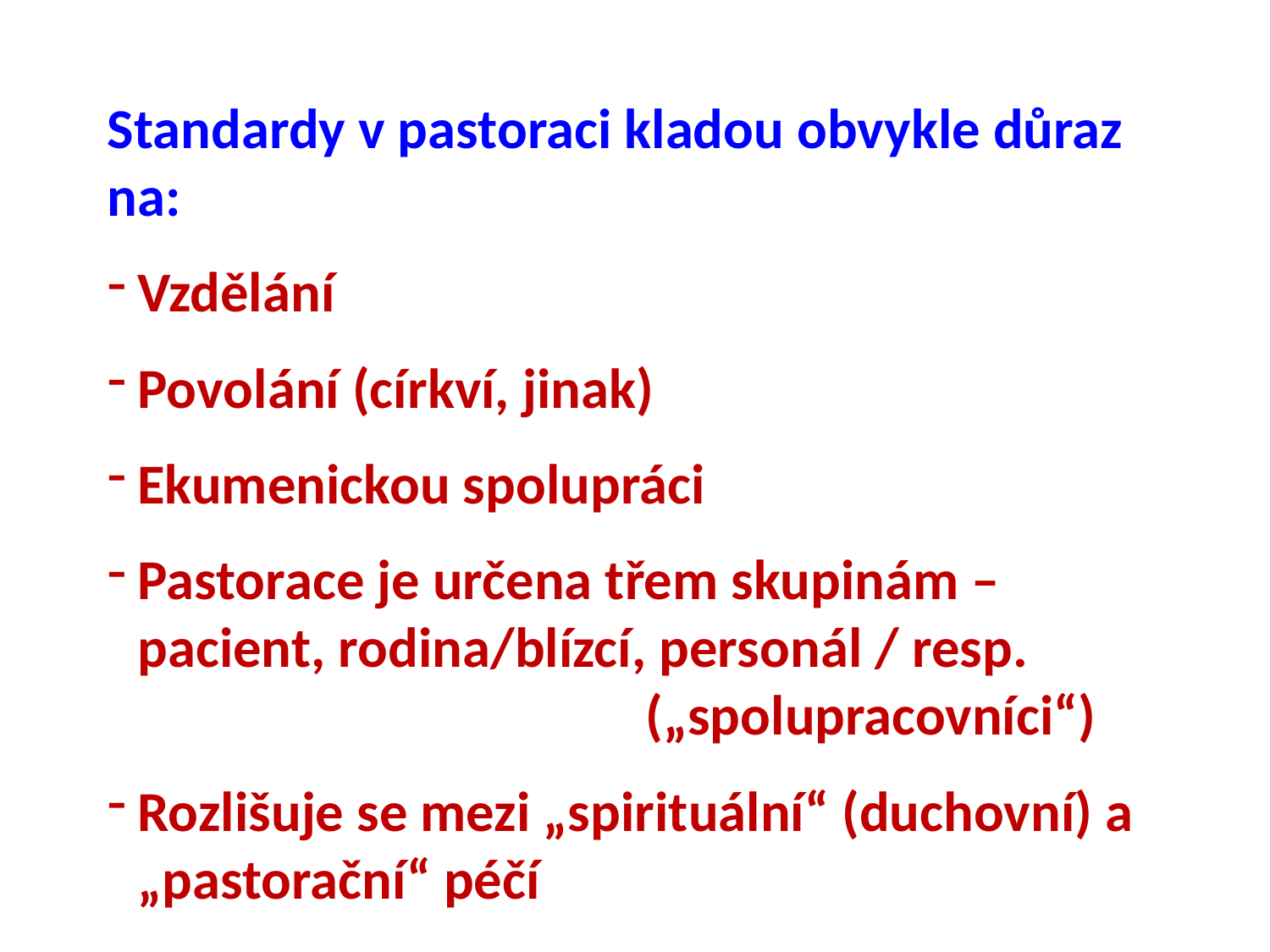

Standardy v pastoraci kladou obvykle důraz na:
Vzdělání
Povolání (církví, jinak)
Ekumenickou spolupráci
Pastorace je určena třem skupinám – pacient, rodina/blízcí, personál / resp.                  				(„spolupracovníci“)
Rozlišuje se mezi „spirituální“ (duchovní) a „pastorační“ péčí